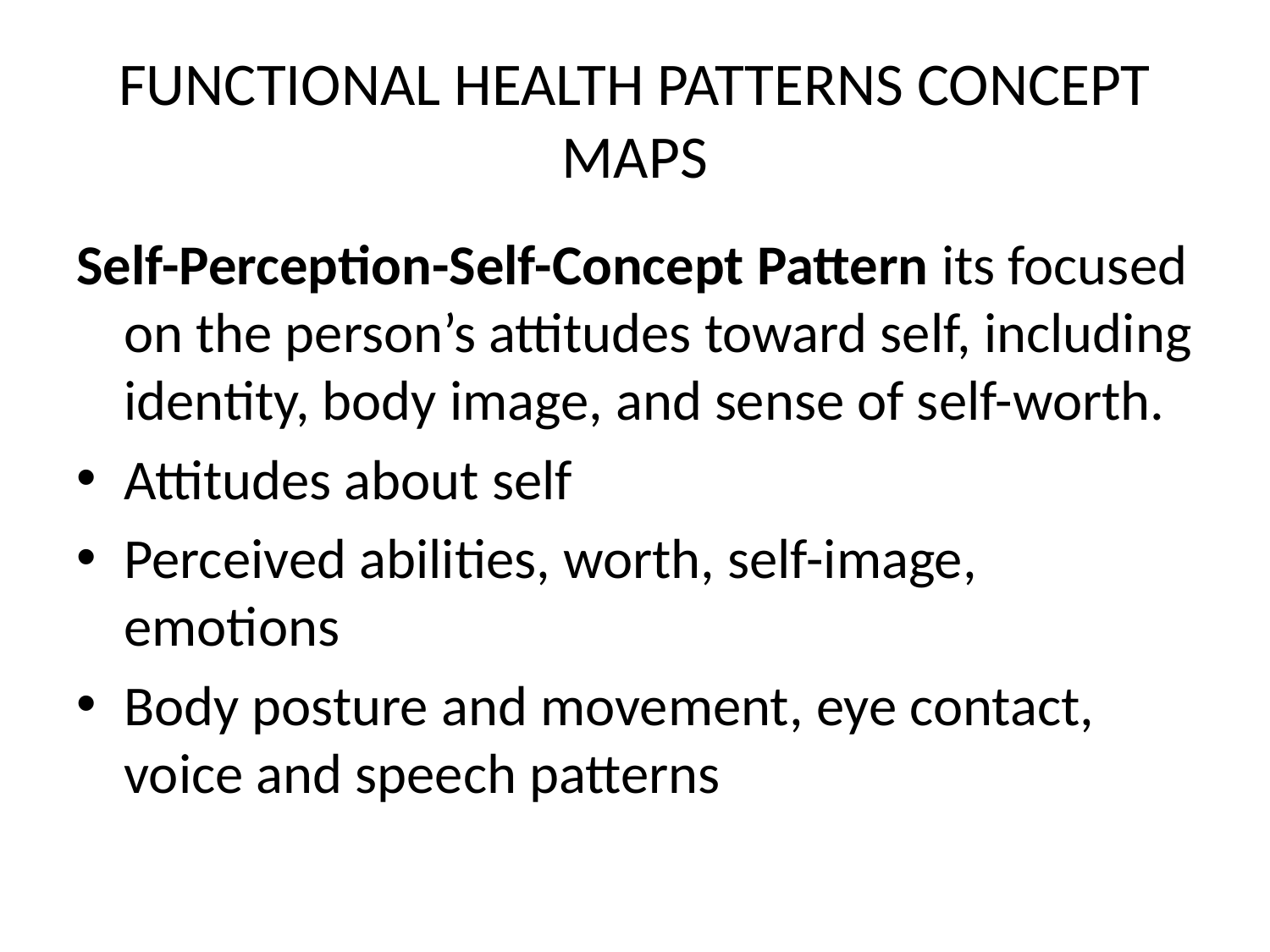

# FUNCTIONAL HEALTH PATTERNS CONCEPT MAPS
Self-Perception-Self-Concept Pattern its focused on the person’s attitudes toward self, including identity, body image, and sense of self-worth.
Attitudes about self
Perceived abilities, worth, self-image, emotions
Body posture and movement, eye contact, voice and speech patterns